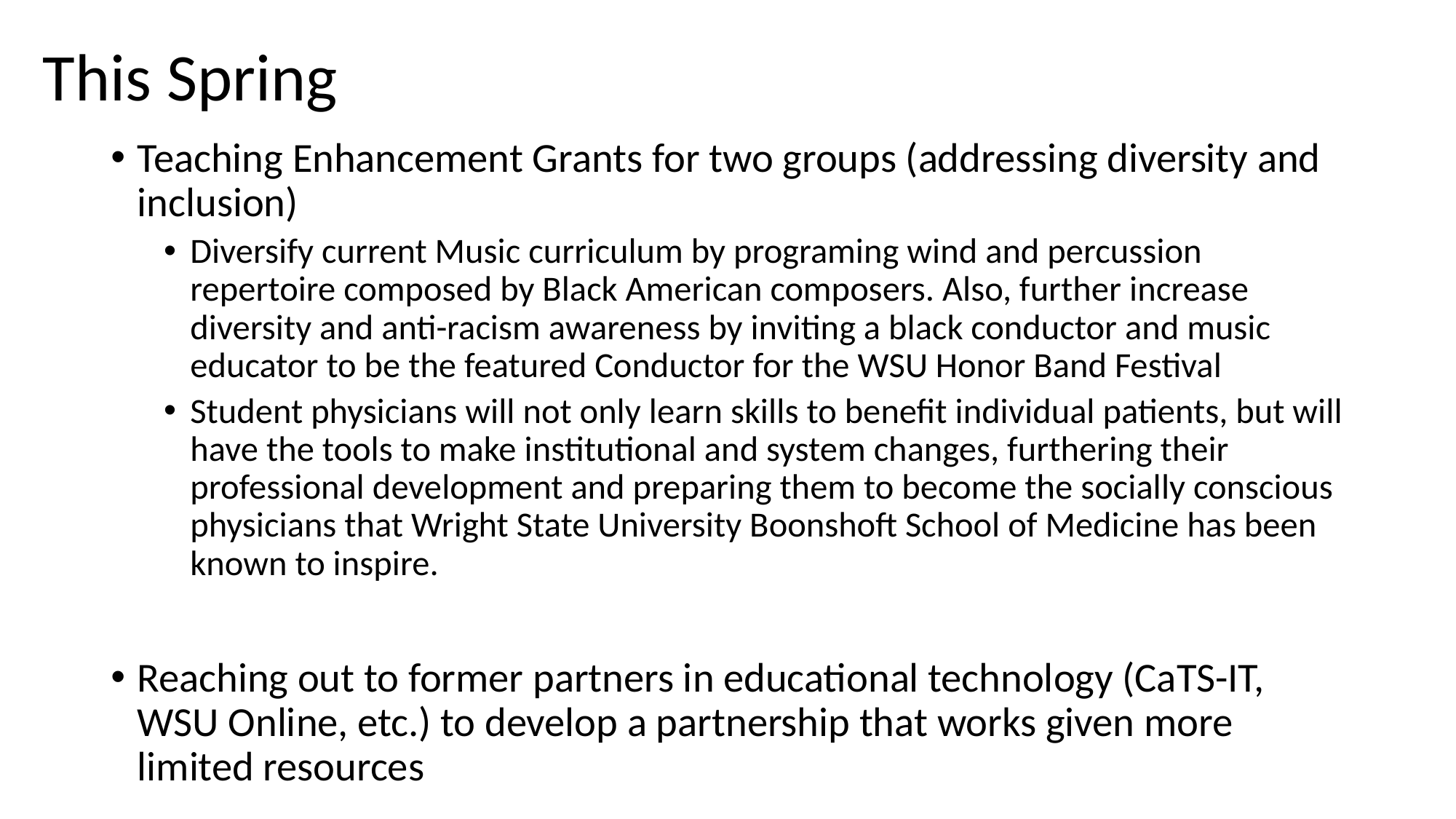

# This Spring
Teaching Enhancement Grants for two groups (addressing diversity and inclusion)
Diversify current Music curriculum by programing wind and percussion repertoire composed by Black American composers. Also, further increase diversity and anti-racism awareness by inviting a black conductor and music educator to be the featured Conductor for the WSU Honor Band Festival
Student physicians will not only learn skills to benefit individual patients, but will have the tools to make institutional and system changes, furthering their professional development and preparing them to become the socially conscious physicians that Wright State University Boonshoft School of Medicine has been known to inspire.

Reaching out to former partners in educational technology (CaTS-IT, WSU Online, etc.) to develop a partnership that works given more limited resources